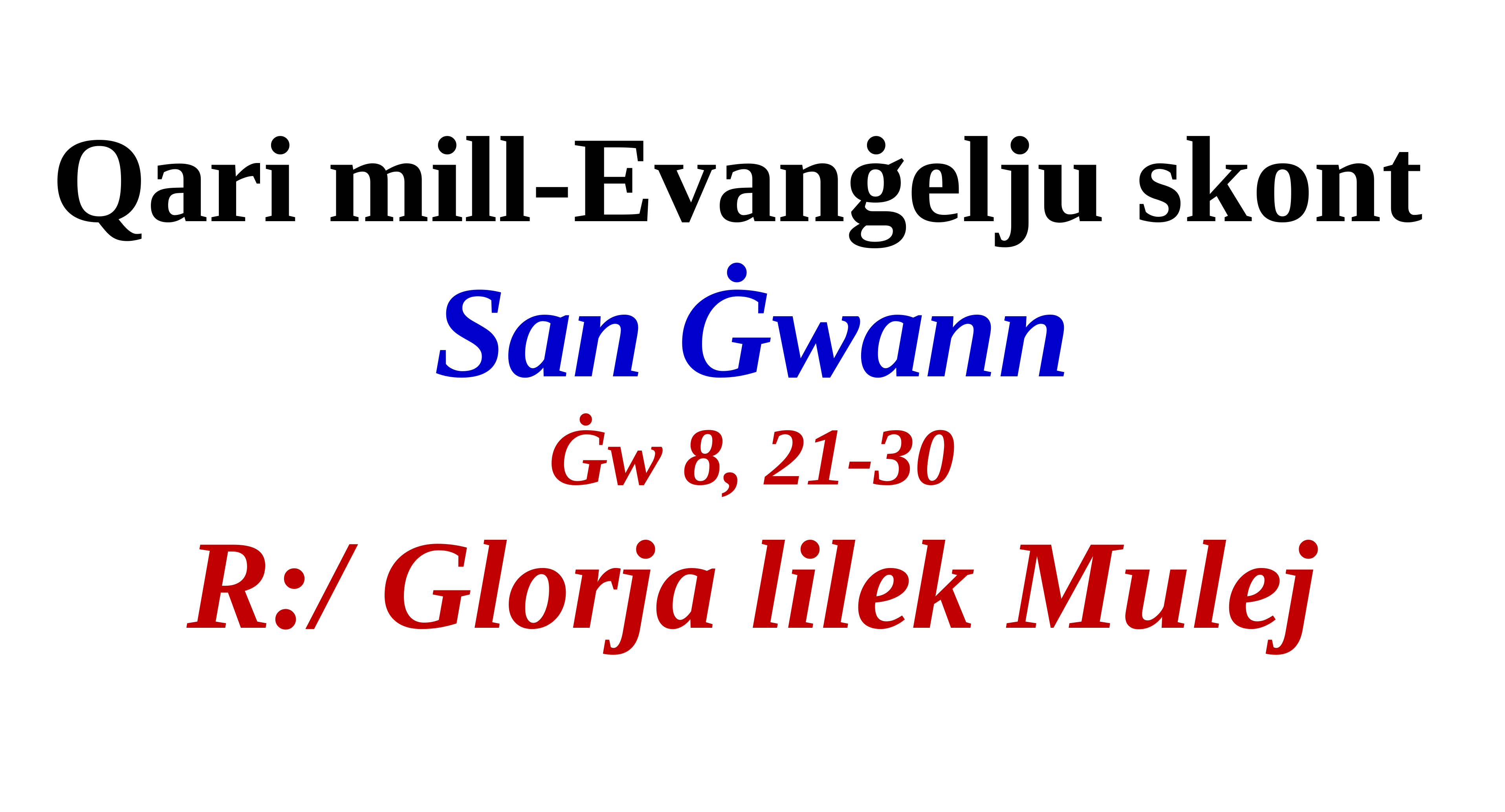

Qari mill-Evanġelju skont
San Ġwann
Ġw 8, 21-30
R:/ Glorja lilek Mulej